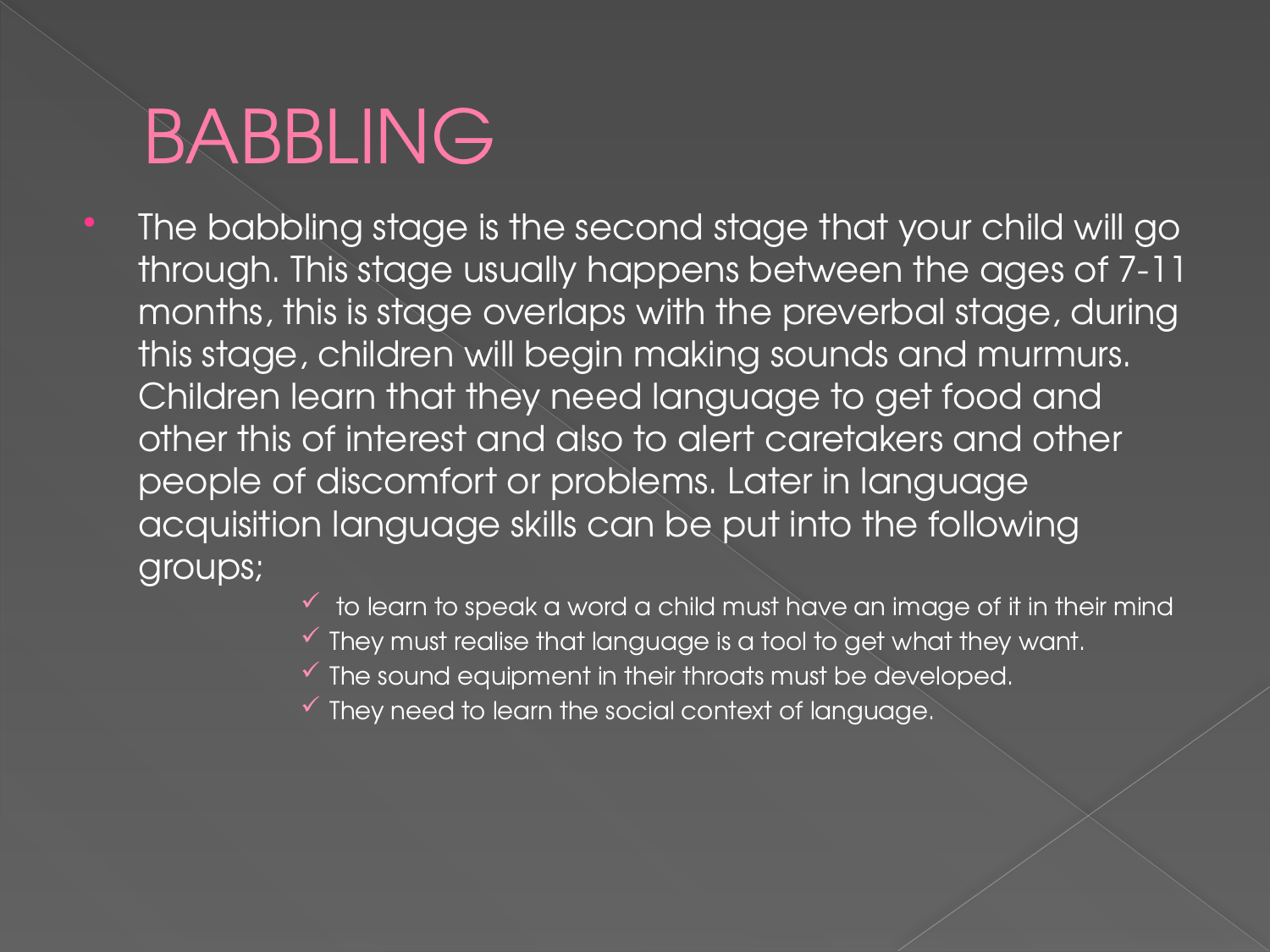

# BABBLING
The babbling stage is the second stage that your child will go through. This stage usually happens between the ages of 7-11 months, this is stage overlaps with the preverbal stage, during this stage, children will begin making sounds and murmurs. Children learn that they need language to get food and other this of interest and also to alert caretakers and other people of discomfort or problems. Later in language acquisition language skills can be put into the following groups;
 to learn to speak a word a child must have an image of it in their mind
They must realise that language is a tool to get what they want.
The sound equipment in their throats must be developed.
They need to learn the social context of language.